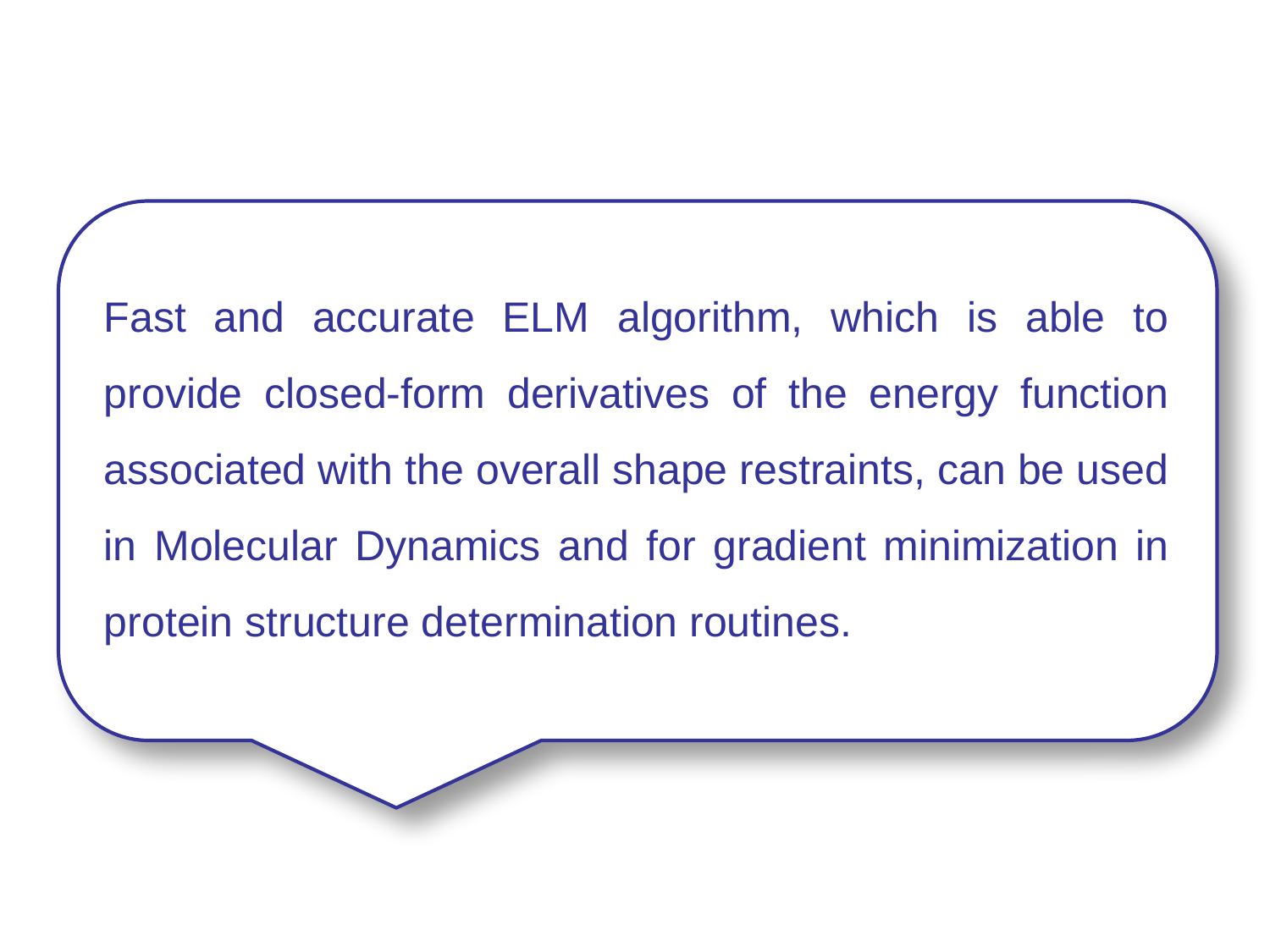

Fast and accurate ELM algorithm, which is able to provide closed-form derivatives of the energy function associated with the overall shape restraints, can be used in Molecular Dynamics and for gradient minimization in protein structure determination routines.